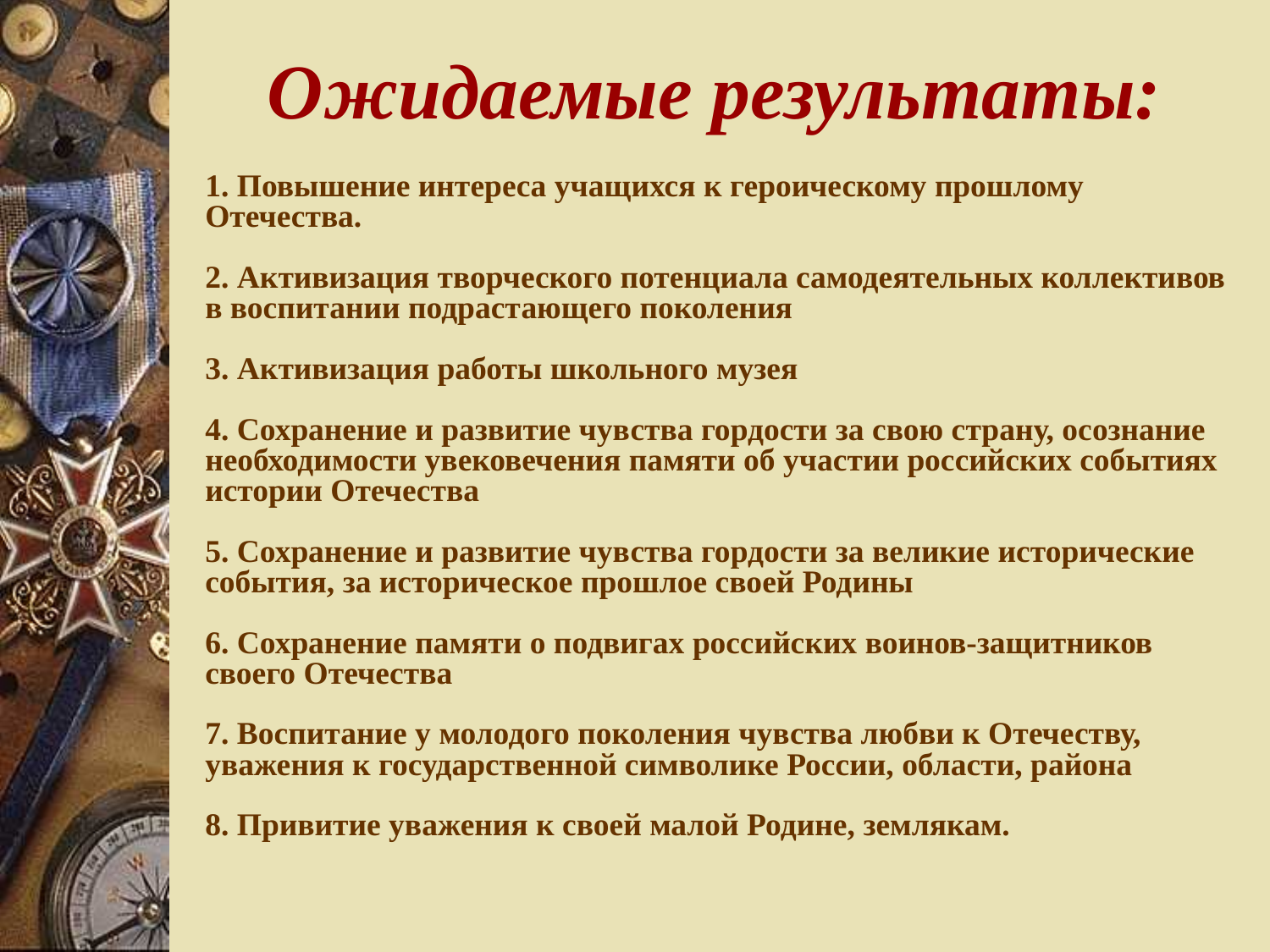

# Ожидаемые результаты:
	1. Повышение интереса учащихся к героическому прошлому Отечества.
2. Активизация творческого потенциала самодеятельных коллективов в воспитании подрастающего поколения
3. Активизация работы школьного музея
4. Сохранение и развитие чувства гордости за свою страну, осознание необходимости увековечения памяти об участии российских событиях истории Отечества
5. Сохранение и развитие чувства гордости за великие исторические события, за историческое прошлое своей Родины
6. Сохранение памяти о подвигах российских воинов-защитников своего Отечества
7. Воспитание у молодого поколения чувства любви к Отечеству, уважения к государственной символике России, области, района
8. Привитие уважения к своей малой Родине, землякам.